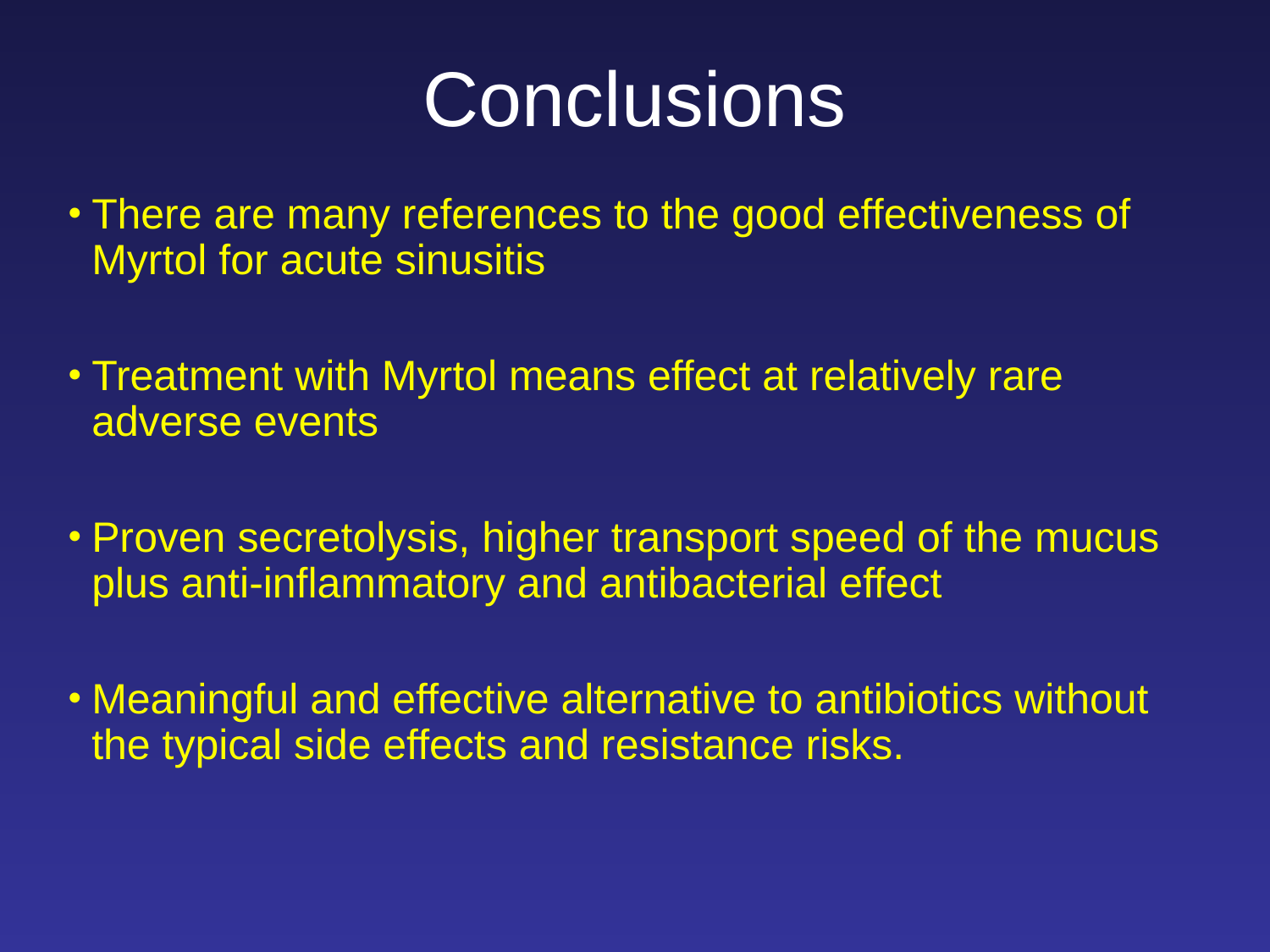

Conclusions
There are many references to the good effectiveness of Myrtol for acute sinusitis

Treatment with Myrtol means effect at relatively rare adverse events

Proven secretolysis, higher transport speed of the mucus plus anti-inflammatory and antibacterial effect

Meaningful and effective alternative to antibiotics without the typical side effects and resistance risks.